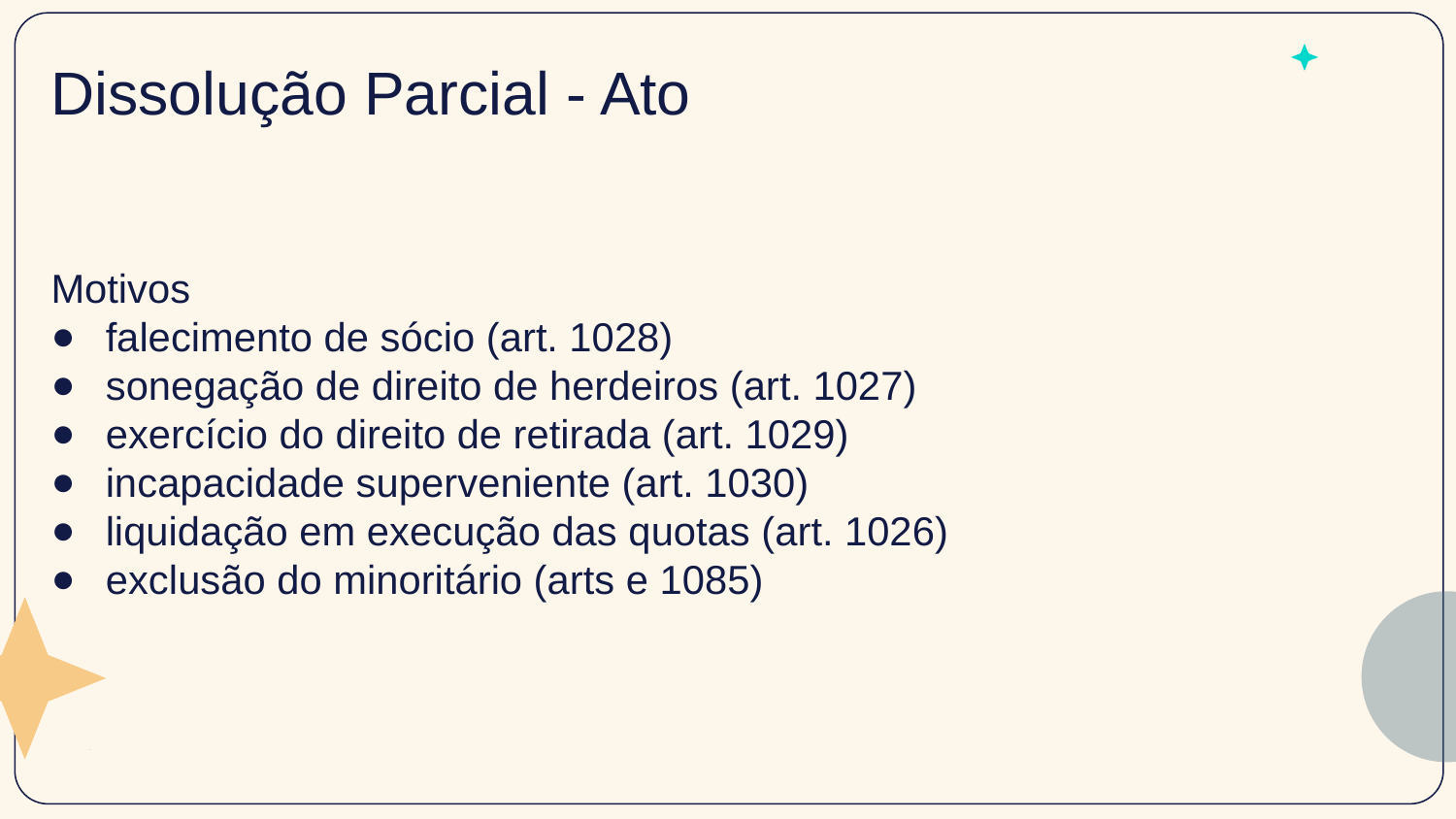

# Dissolução Parcial - Ato
Motivos
falecimento de sócio (art. 1028)
sonegação de direito de herdeiros (art. 1027)
exercício do direito de retirada (art. 1029)
incapacidade superveniente (art. 1030)
liquidação em execução das quotas (art. 1026)
exclusão do minoritário (arts e 1085)